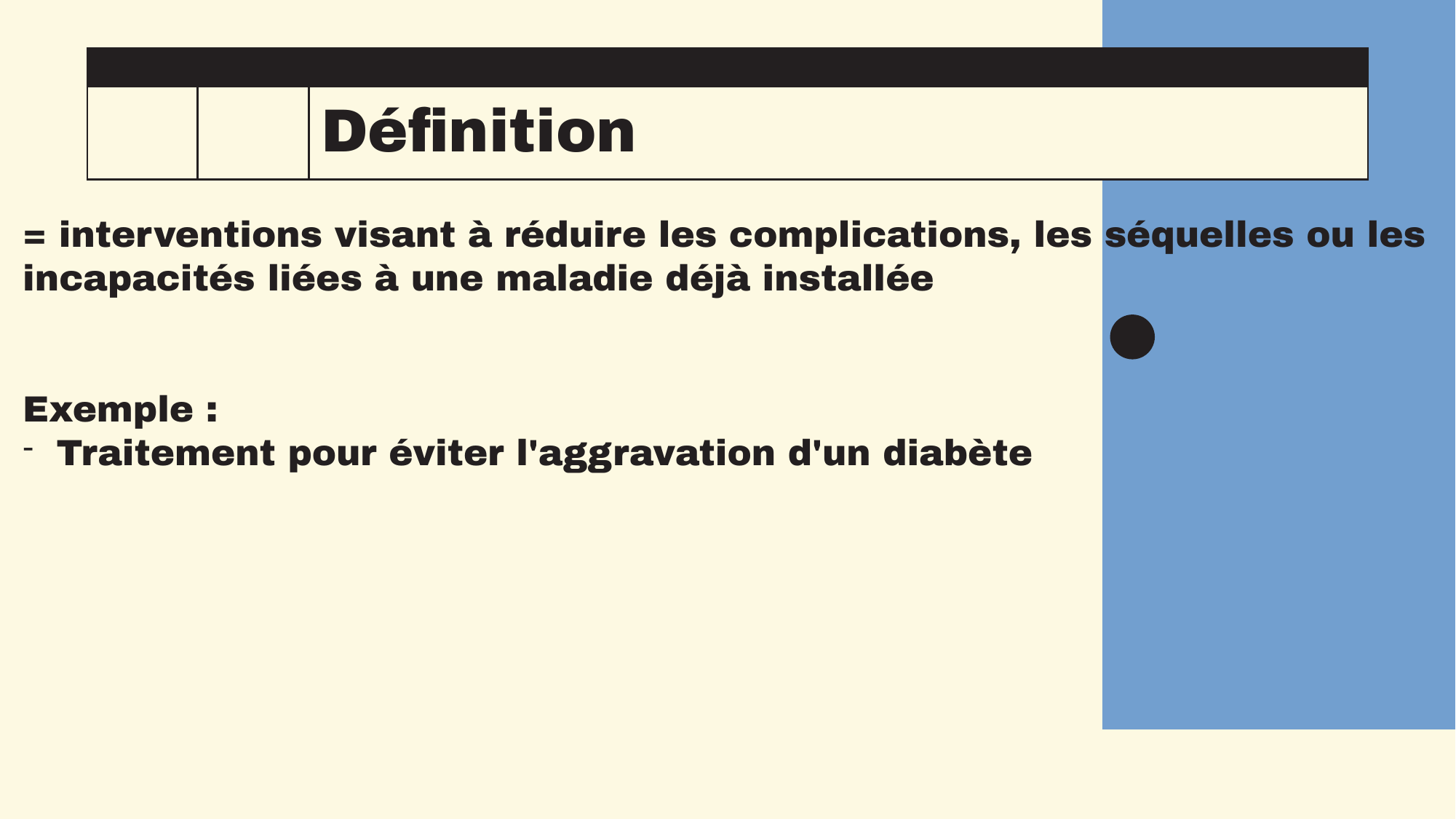

# Définition

2
= interventions visant à réduire les complications, les séquelles ou les incapacités liées à une maladie déjà installée

Exemple :
Traitement pour éviter l'aggravation d'un diabète